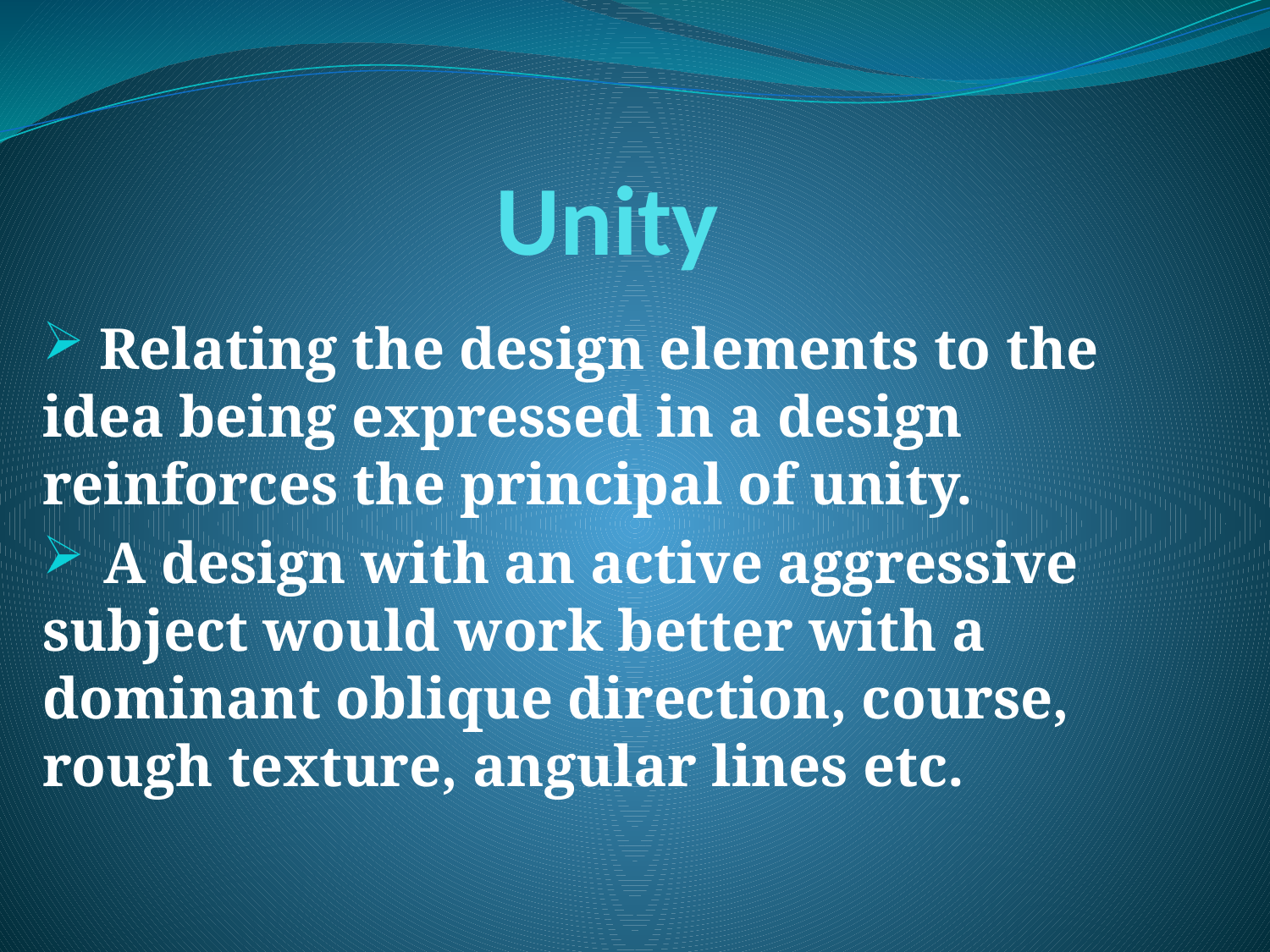

# Unity
 Relating the design elements to the idea being expressed in a design reinforces the principal of unity.
 A design with an active aggressive subject would work better with a dominant oblique direction, course, rough texture, angular lines etc.